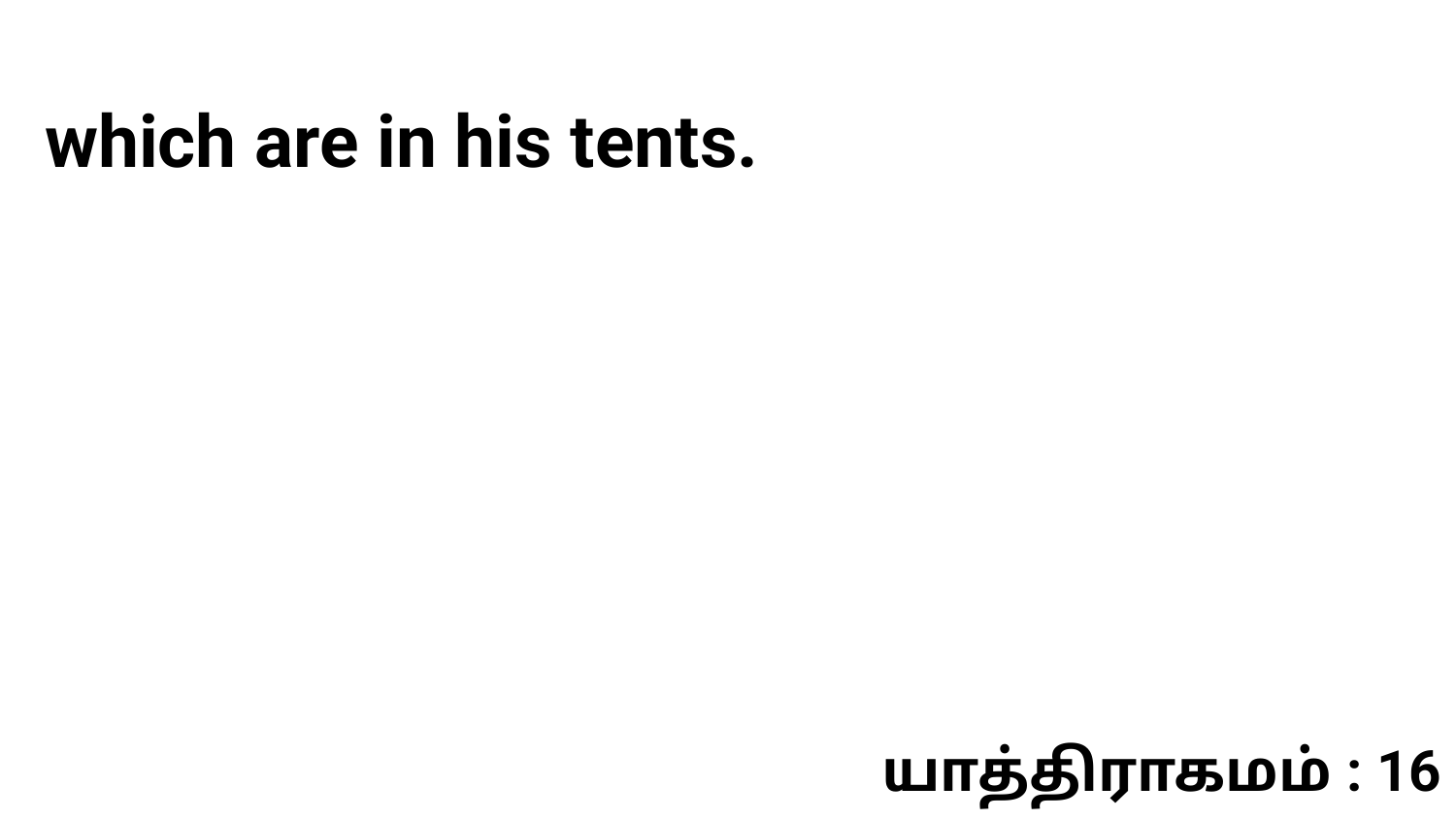

which are in his tents.
யாத்திராகமம் : 16